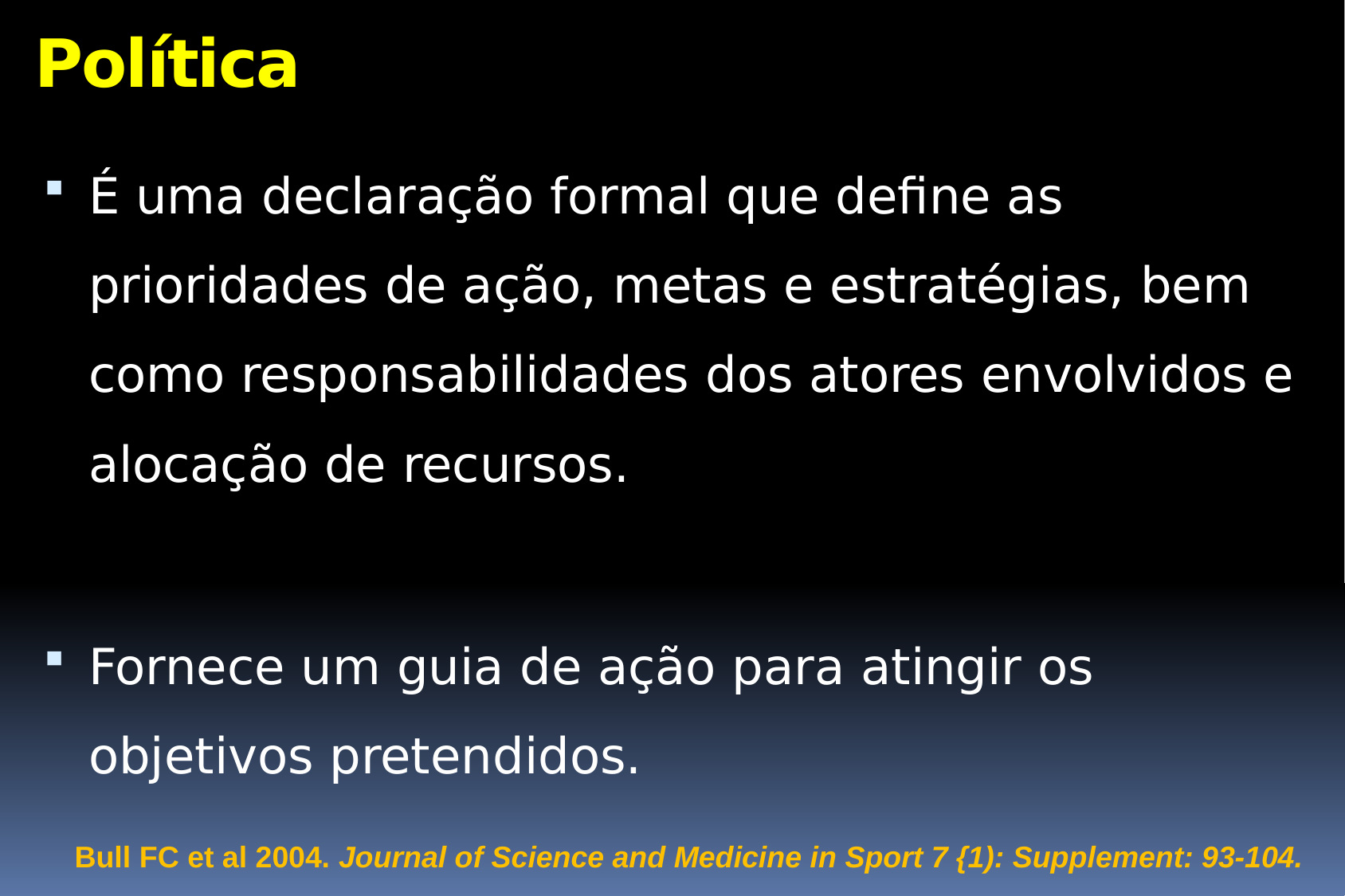

# Política
É uma declaração formal que define as prioridades de ação, metas e estratégias, bem como responsabilidades dos atores envolvidos e alocação de recursos.

Fornece um guia de ação para atingir os objetivos pretendidos.
Bull FC et al 2004. Journal of Science and Medicine in Sport 7 {1): Supplement: 93-104.